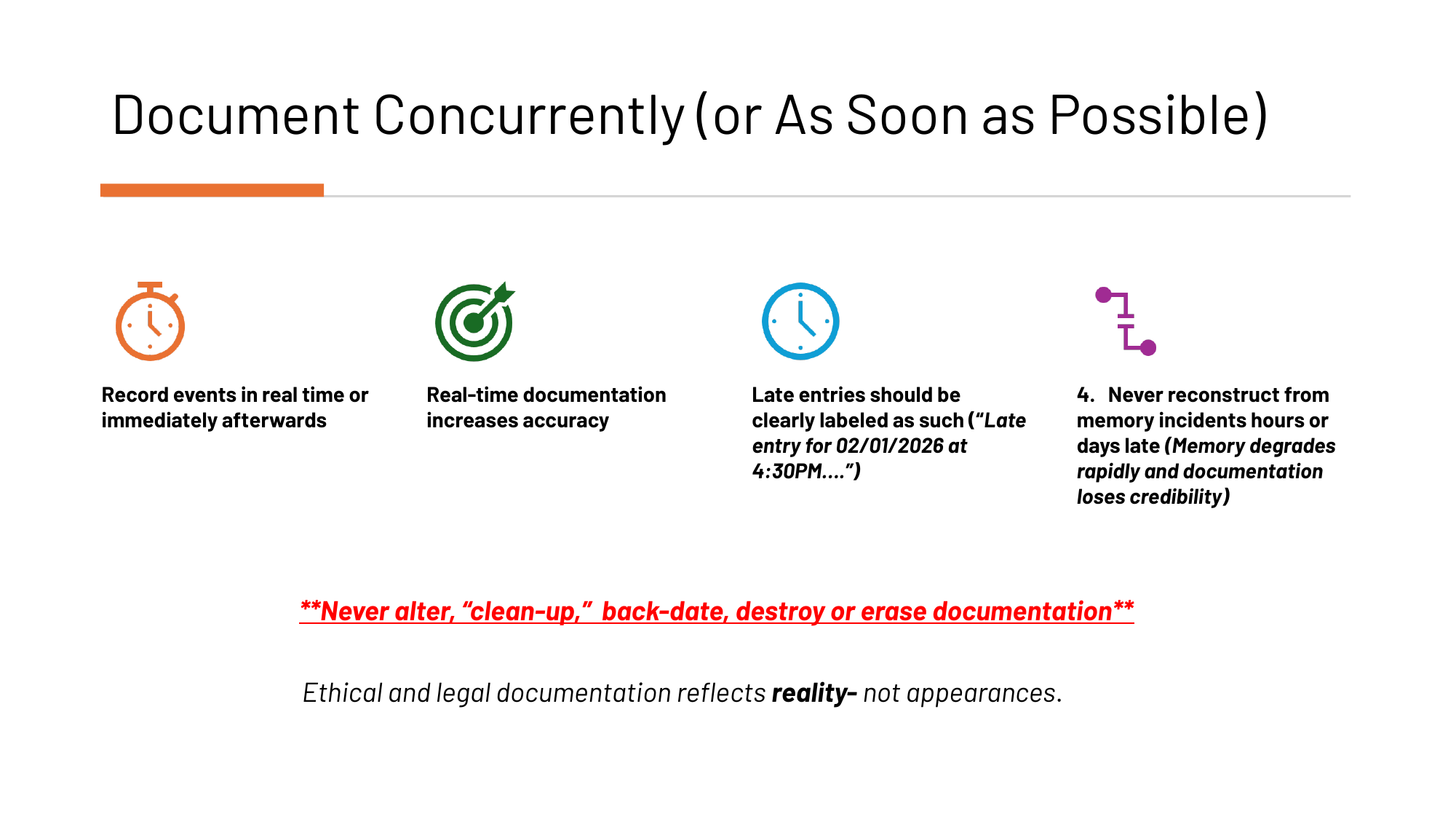

# Document Concurrently (or As Soon as Possible)

Record events in real time or immediately afterwards
Real-time documentation increases accuracy
Late entries should be clearly labeled as such (“Late entry for 02/01/2026 at 4:30PM….”)
4.   Never reconstruct from memory incidents hours or days late (Memory degrades rapidly and documentation loses credibility)

**Never alter, “clean-up,”  back-date, destroy or erase documentation**

Ethical and legal documentation reflects reality- not appearances.